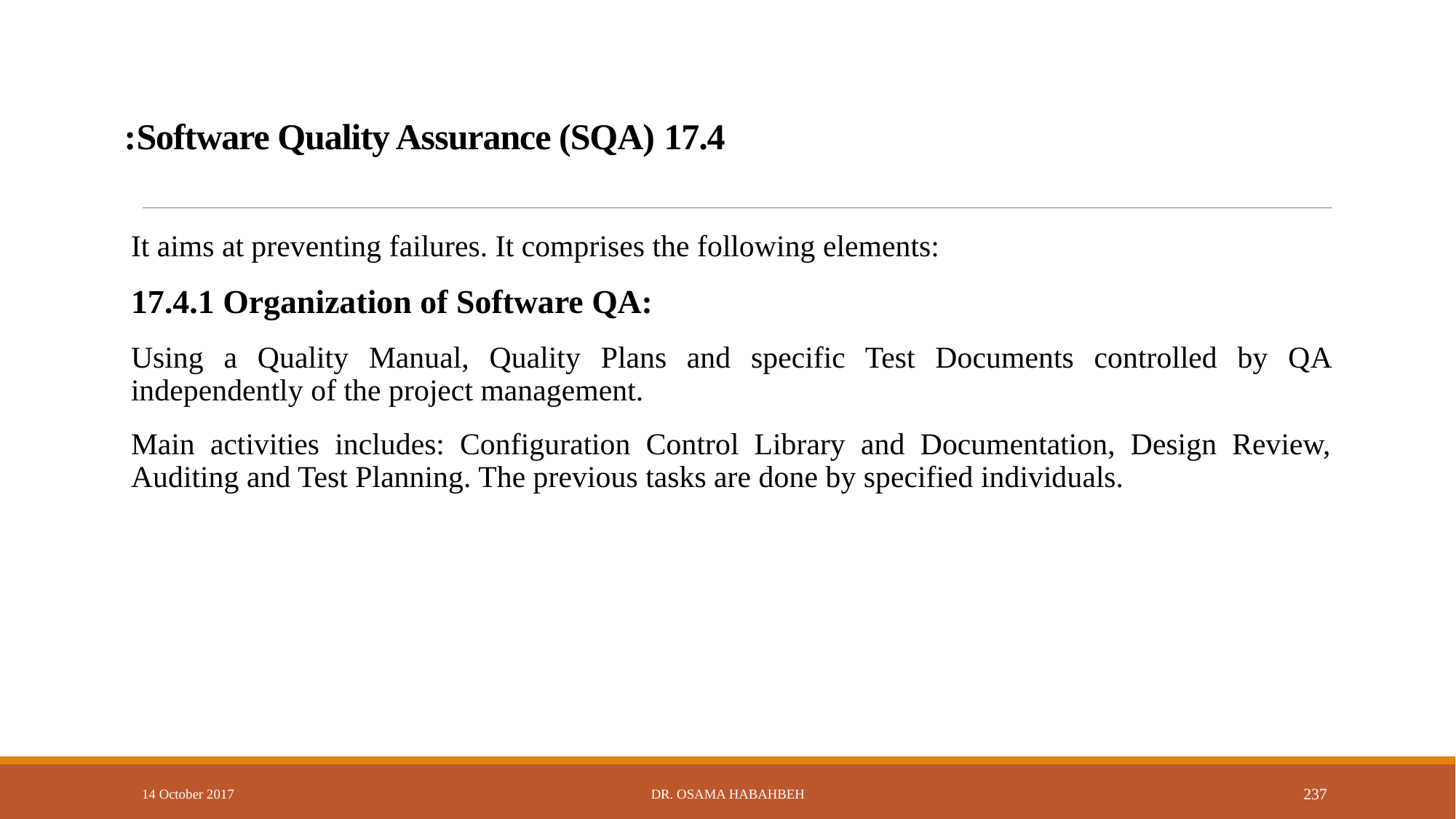

# 17.4 Software Quality Assurance (SQA):
It aims at preventing failures. It comprises the following elements:
17.4.1 Organization of Software QA:
Using a Quality Manual, Quality Plans and specific Test Documents controlled by QA independently of the project management.
Main activities includes: Configuration Control Library and Documentation, Design Review, Auditing and Test Planning. The previous tasks are done by specified individuals.

14 October 2017
Dr. Osama Habahbeh
237